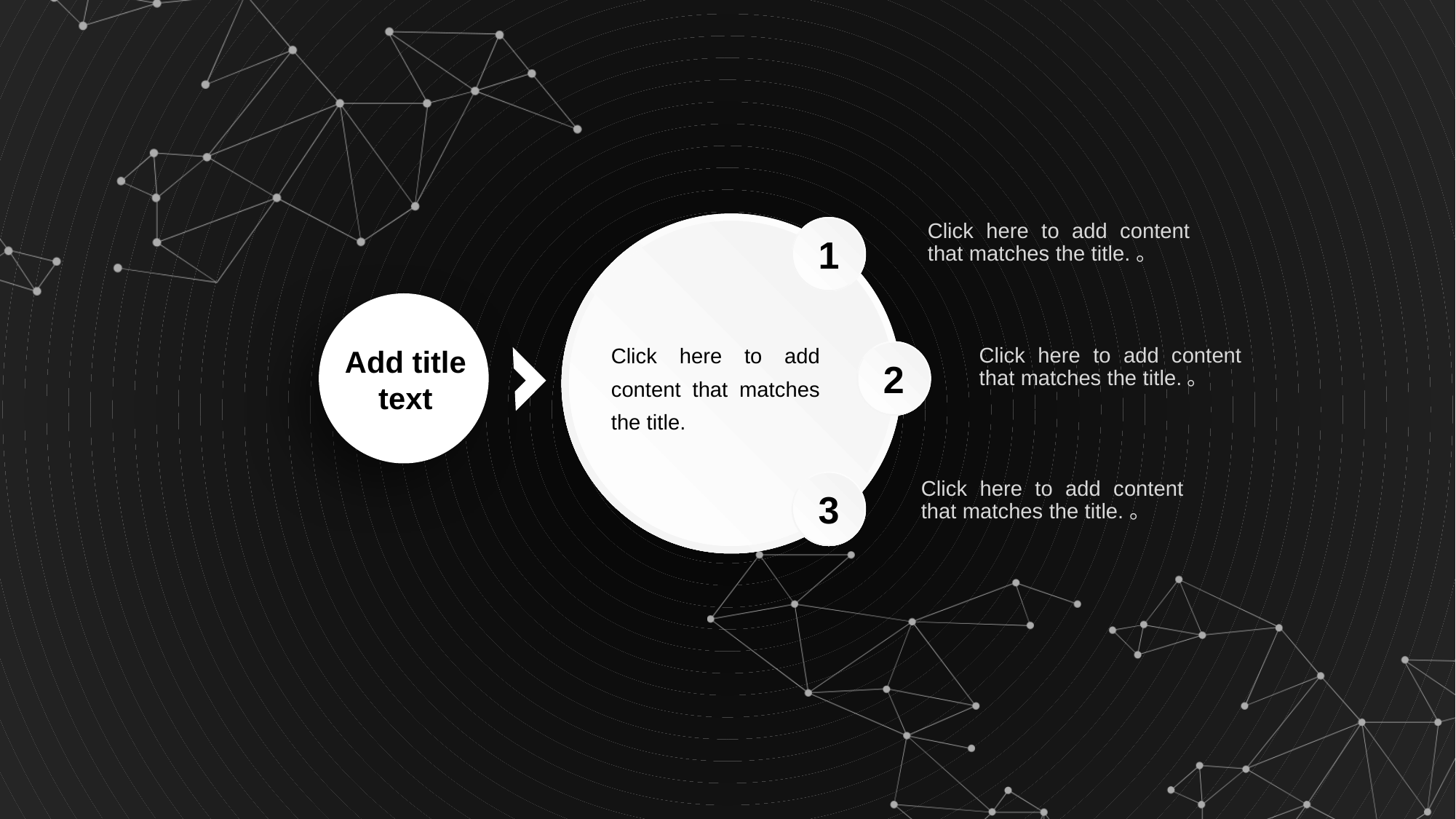

1
Click here to add content that matches the title.。

Click here to add content that matches the title.

2
Add title text
Click here to add content that matches the title.。

3
Click here to add content that matches the title.。